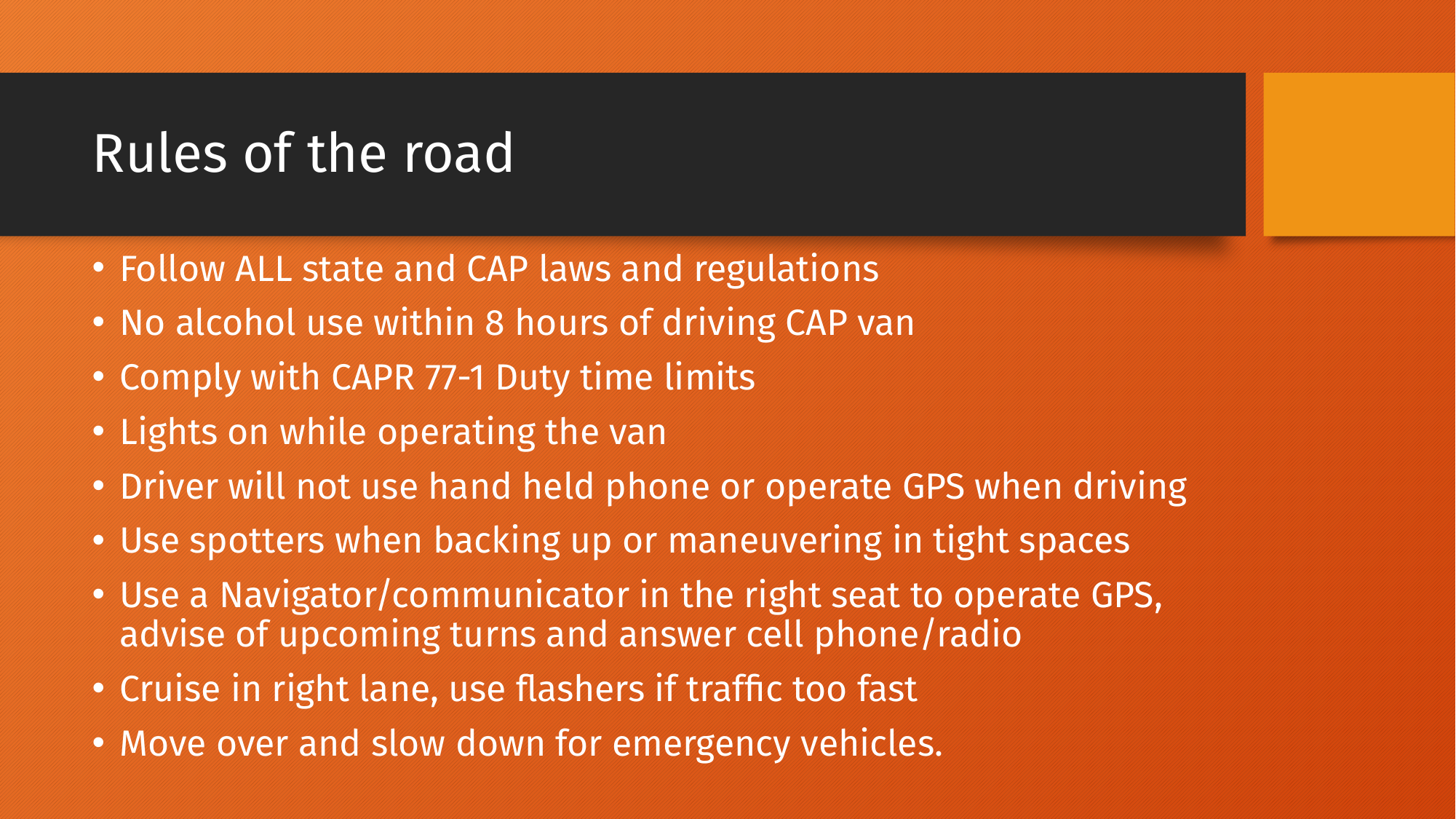

# Rules of the road
Follow ALL state and CAP laws and regulations
No alcohol use within 8 hours of driving CAP van
Comply with CAPR 77-1 Duty time limits
Lights on while operating the van
Driver will not use hand held phone or operate GPS when driving
Use spotters when backing up or maneuvering in tight spaces
Use a Navigator/communicator in the right seat to operate GPS, advise of upcoming turns and answer cell phone/radio
Cruise in right lane, use flashers if traffic too fast
Move over and slow down for emergency vehicles.